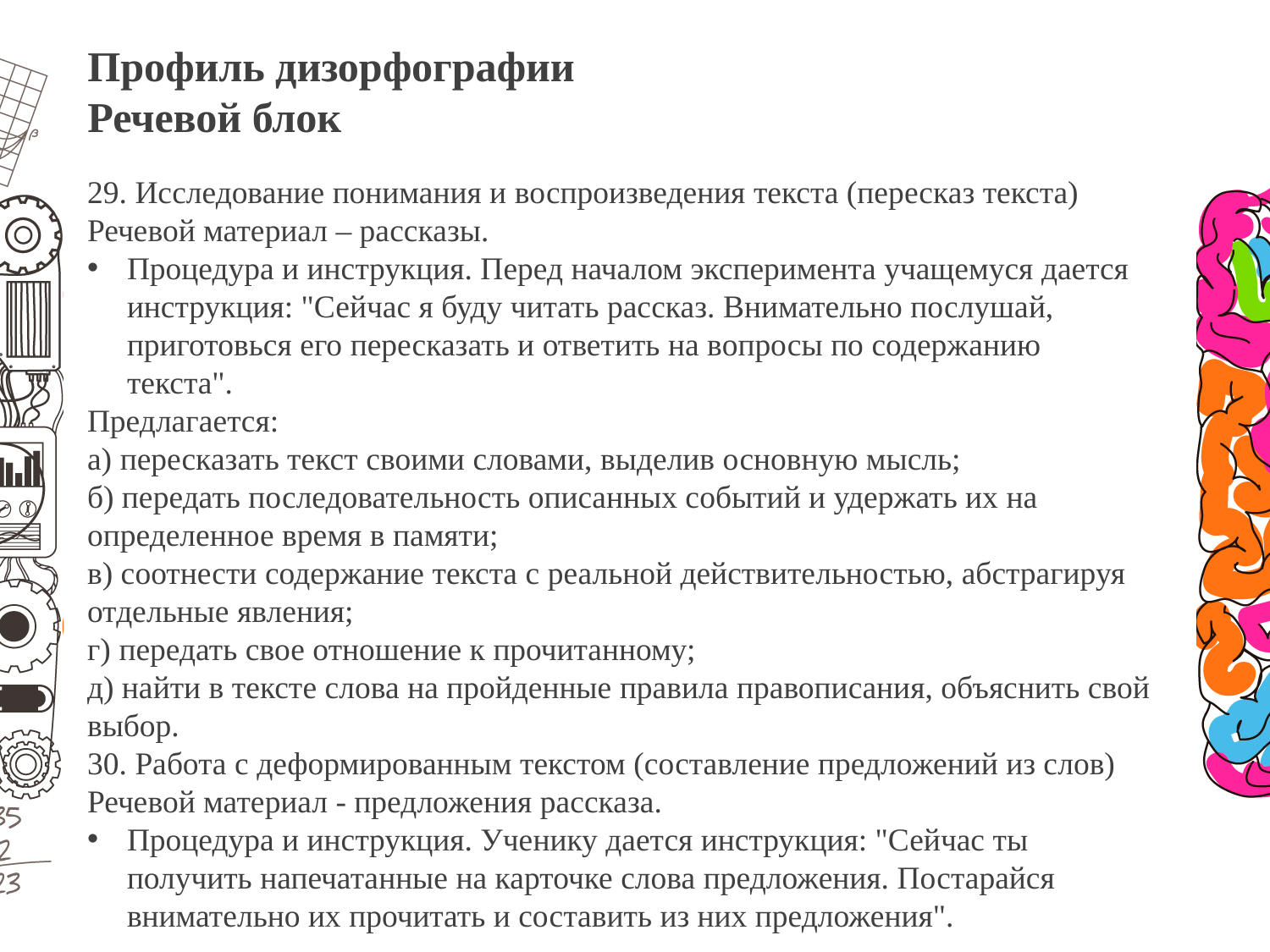

Профиль дизорфографии
Речевой блок
29. Исследование понимания и воспроизведения текста (пересказ текста)
Речевой материал – рассказы.
Процедура и инструкция. Перед началом эксперимента учащемуся дается инструкция: "Сейчас я буду читать рассказ. Внимательно послушай, приготовься его пересказать и ответить на вопросы по содержанию текста".
Предлагается:
а) пересказать текст своими словами, выделив основную мысль;
б) передать последовательность описанных событий и удержать их на определенное время в памяти;
в) соотнести содержание текста с реальной действительностью, абстрагируя отдельные явления;
г) передать свое отношение к прочитанному;
д) найти в тексте слова на пройденные правила правописания, объяснить свой выбор.
30. Работа с деформированным текстом (составление предложений из слов)
Речевой материал - предложения рассказа.
Процедура и инструкция. Ученику дается инструкция: "Сейчас ты получить напечатанные на карточке слова предложения. Постарайся внимательно их прочитать и составить из них предложения".